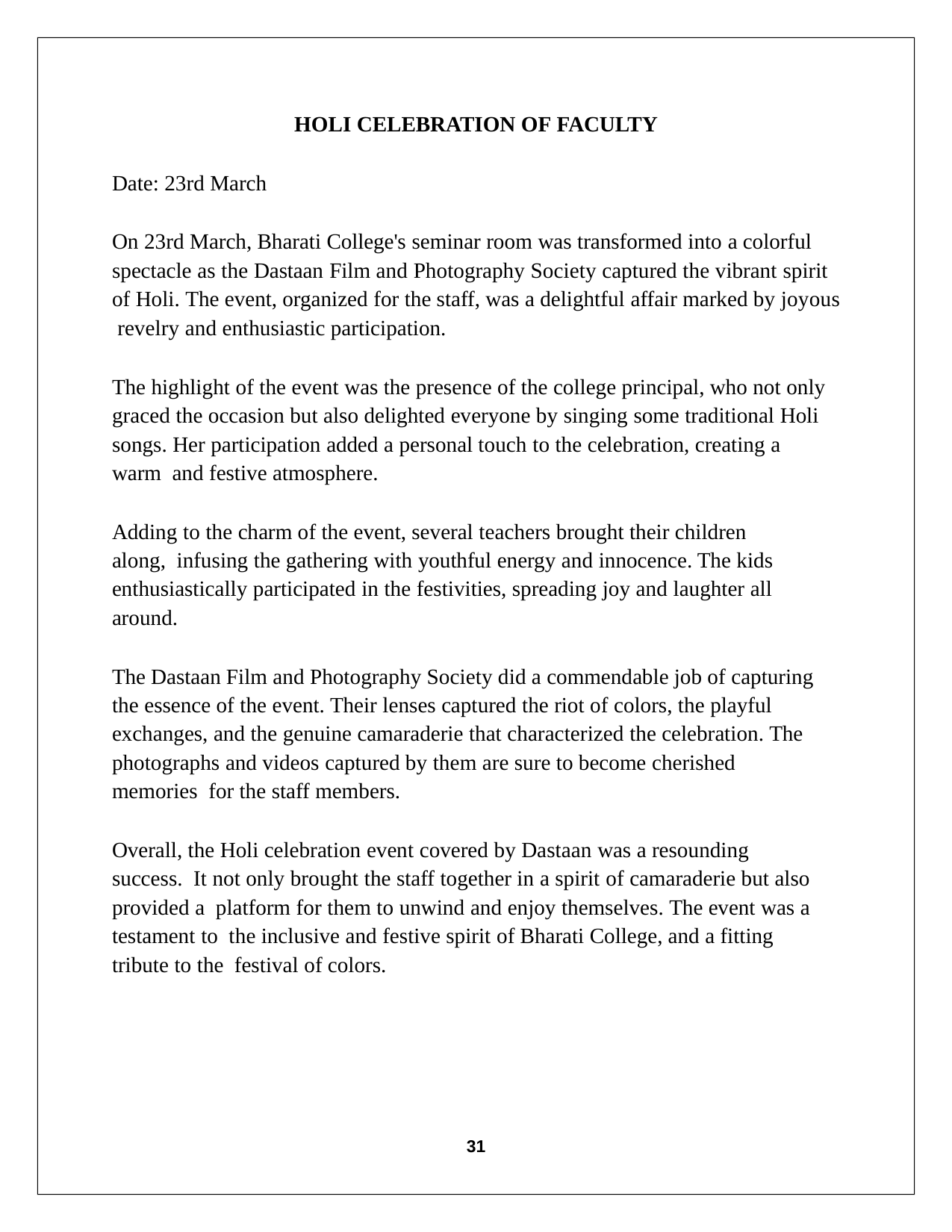

HOLI CELEBRATION OF FACULTY

Date: 23rd March

On 23rd March, Bharati College's seminar room was transformed into a colorful  spectacle as the Dastaan Film and Photography Society captured the vibrant spirit  of Holi. The event, organized for the staff, was a delightful affair marked by joyous  revelry and enthusiastic participation.

The highlight of the event was the presence of the college principal, who not only  graced the occasion but also delighted everyone by singing some traditional Holi  songs. Her participation added a personal touch to the celebration, creating a warm  and festive atmosphere.

Adding to the charm of the event, several teachers brought their children along,  infusing the gathering with youthful energy and innocence. The kids  enthusiastically participated in the festivities, spreading joy and laughter all  around.

The Dastaan Film and Photography Society did a commendable job of capturing  the essence of the event. Their lenses captured the riot of colors, the playful  exchanges, and the genuine camaraderie that characterized the celebration. The  photographs and videos captured by them are sure to become cherished memories  for the staff members.

Overall, the Holi celebration event covered by Dastaan was a resounding success.  It not only brought the staff together in a spirit of camaraderie but also provided a  platform for them to unwind and enjoy themselves. The event was a testament to  the inclusive and festive spirit of Bharati College, and a fitting tribute to the  festival of colors.
31